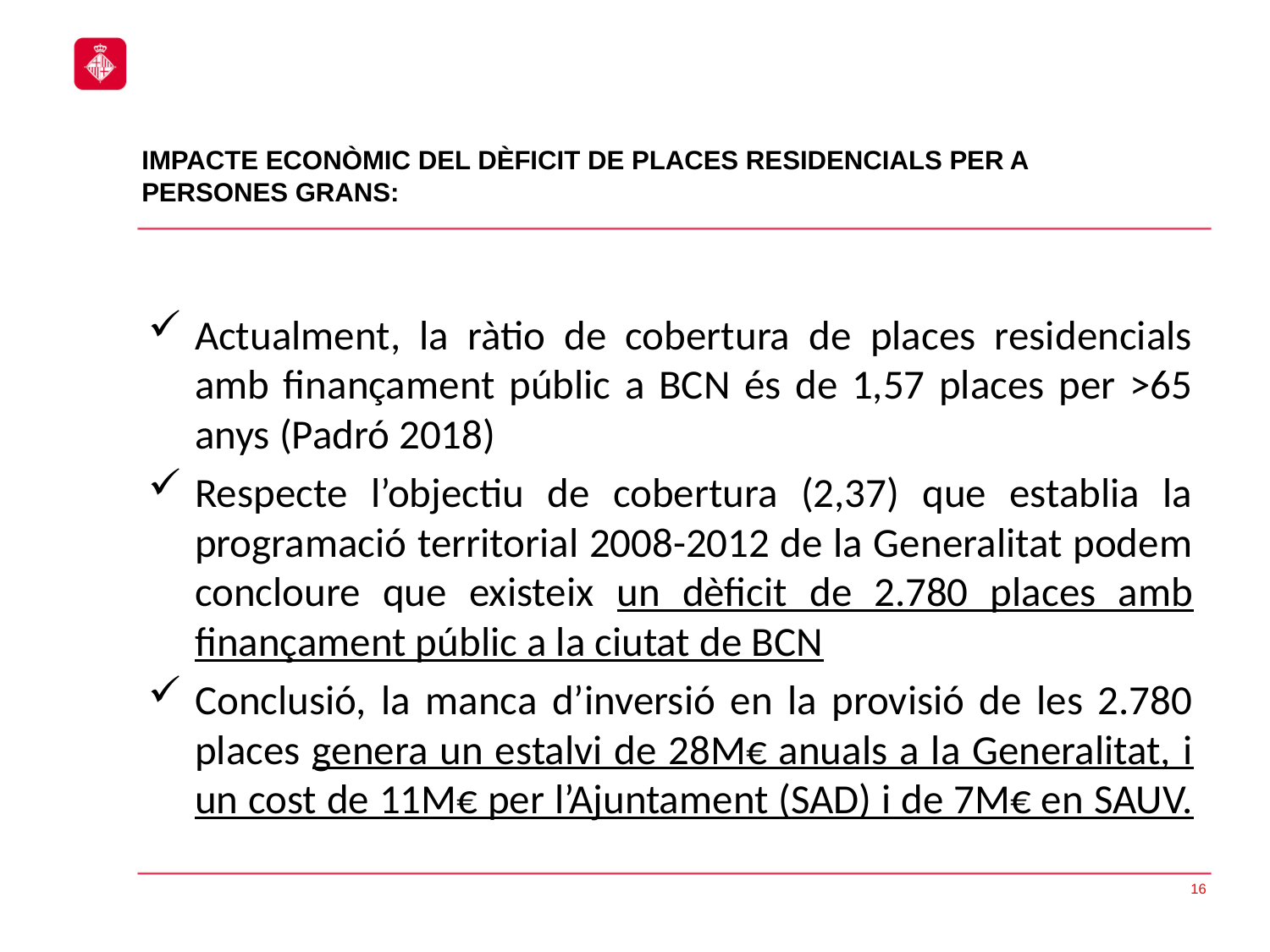

# IMPACTE ECONÒMIC DEL DÈFICIT DE PLACES RESIDENCIALS PER A PERSONES GRANS:

Actualment, la ràtio de cobertura de places residencials amb finançament públic a BCN és de 1,57 places per >65 anys (Padró 2018)
Respecte l’objectiu de cobertura (2,37) que establia la programació territorial 2008-2012 de la Generalitat podem concloure que existeix un dèficit de 2.780 places amb finançament públic a la ciutat de BCN
Conclusió, la manca d’inversió en la provisió de les 2.780 places genera un estalvi de 28M€ anuals a la Generalitat, i un cost de 11M€ per l’Ajuntament (SAD) i de 7M€ en SAUV.

16